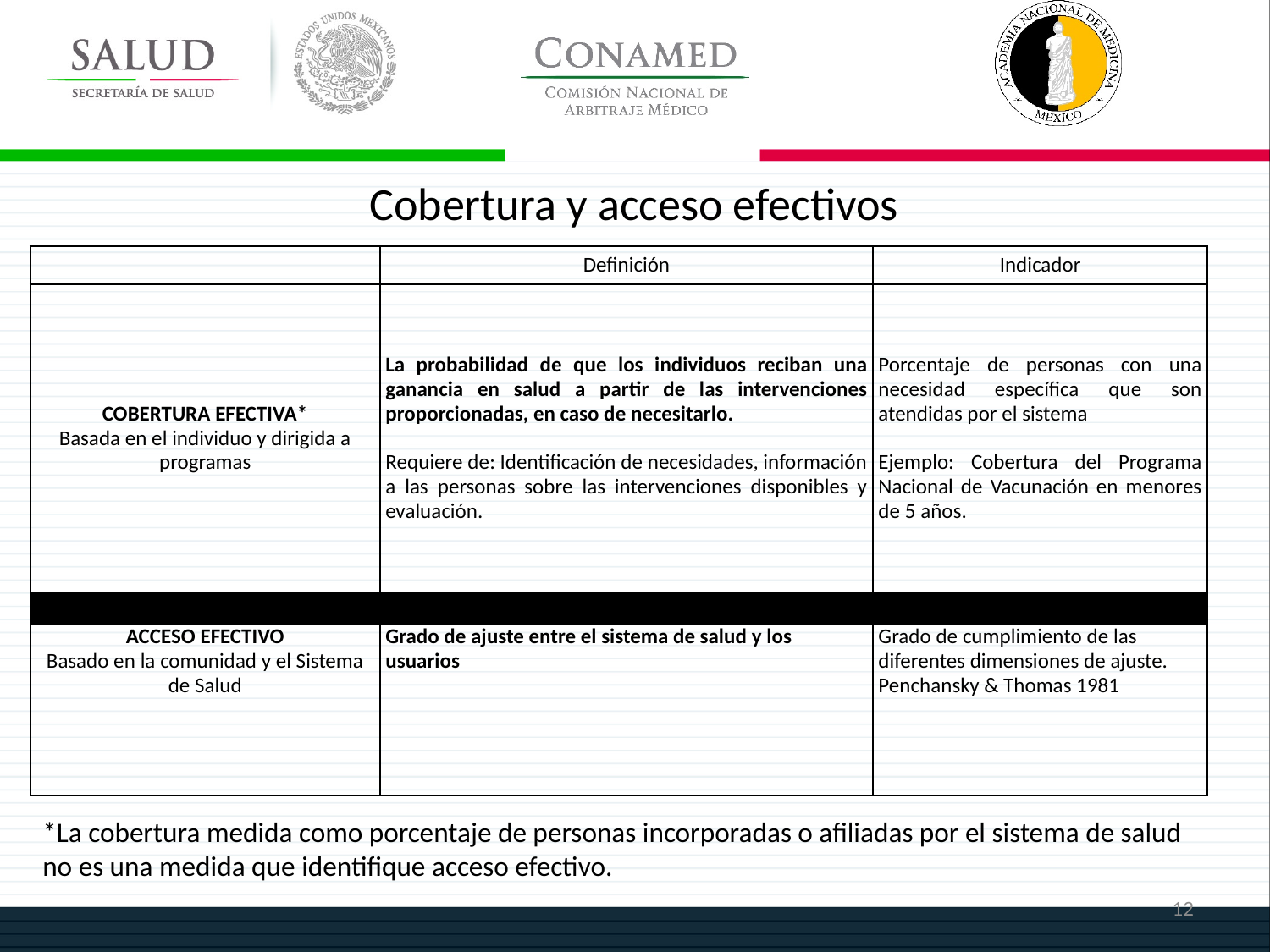

# Cobertura y acceso efectivos
|  | Definición | Indicador |
| --- | --- | --- |
| COBERTURA EFECTIVA\* Basada en el individuo y dirigida a programas | La probabilidad de que los individuos reciban una ganancia en salud a partir de las intervenciones proporcionadas, en caso de necesitarlo.   Requiere de: Identificación de necesidades, información a las personas sobre las intervenciones disponibles y evaluación. | Porcentaje de personas con una necesidad específica que son atendidas por el sistema Ejemplo: Cobertura del Programa Nacional de Vacunación en menores de 5 años. |
|  |  |  |
| ACCESO EFECTIVO Basado en la comunidad y el Sistema de Salud | Grado de ajuste entre el sistema de salud y los usuarios | Grado de cumplimiento de las diferentes dimensiones de ajuste. Penchansky & Thomas 1981 |
*La cobertura medida como porcentaje de personas incorporadas o afiliadas por el sistema de salud no es una medida que identifique acceso efectivo.
12